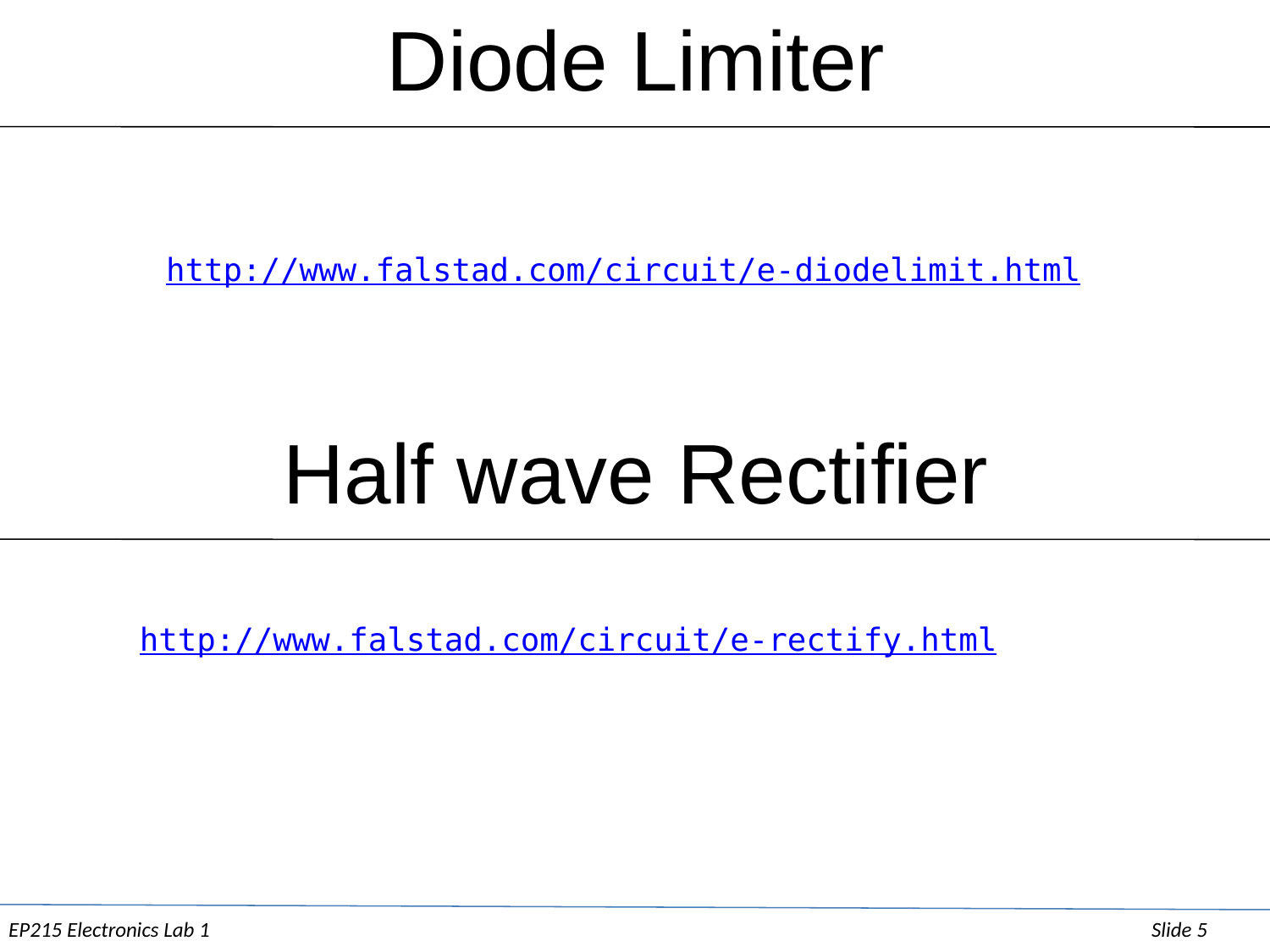

Diode Limiter

http://www.falstad.com/circuit/e-diodelimit.html

Half wave Rectifier

http://www.falstad.com/circuit/e-rectify.html